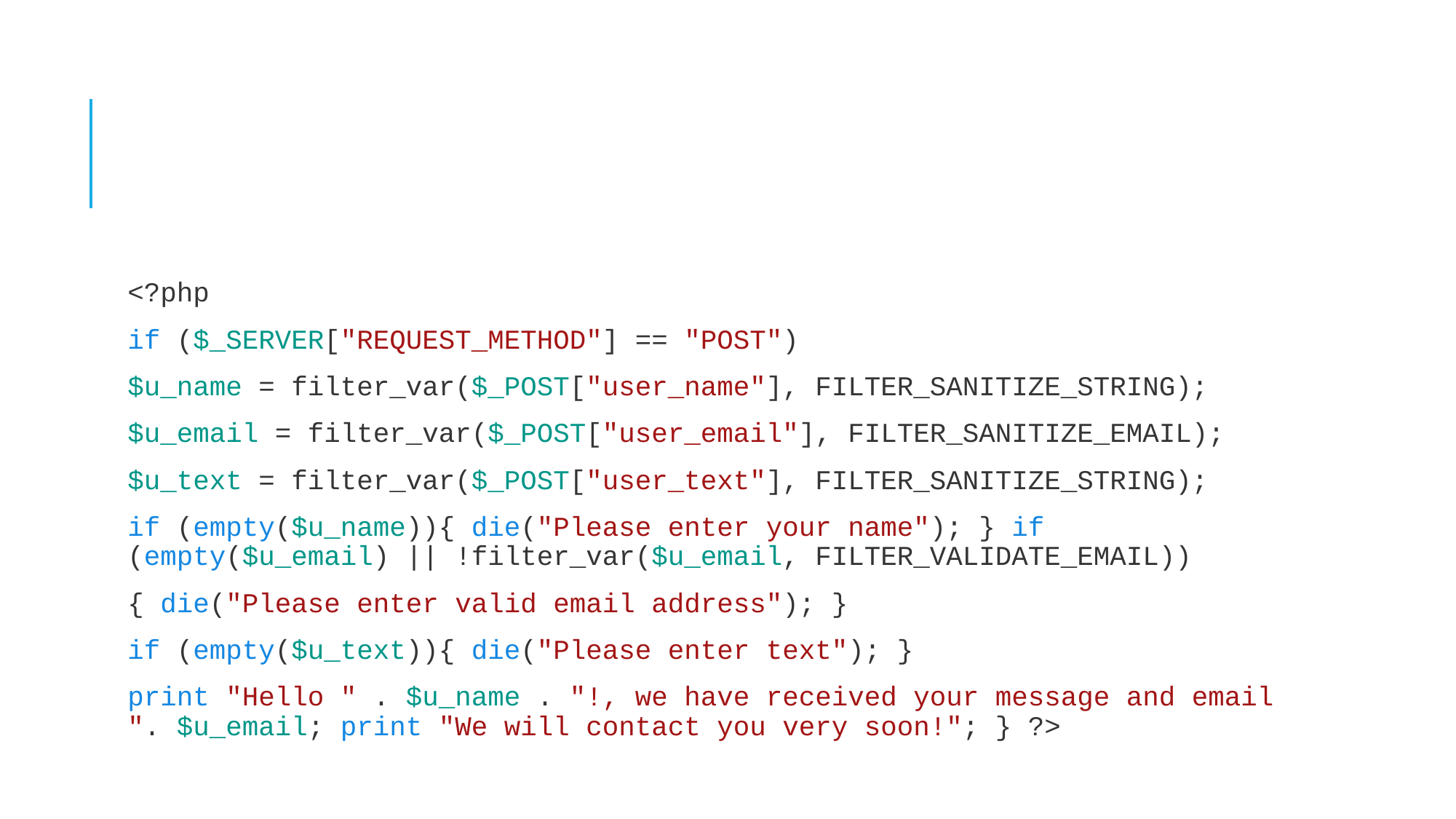

#
<?php
if ($_SERVER["REQUEST_METHOD"] == "POST")
$u_name = filter_var($_POST["user_name"], FILTER_SANITIZE_STRING);
$u_email = filter_var($_POST["user_email"], FILTER_SANITIZE_EMAIL);
$u_text = filter_var($_POST["user_text"], FILTER_SANITIZE_STRING);
if (empty($u_name)){ die("Please enter your name"); } if (empty($u_email) || !filter_var($u_email, FILTER_VALIDATE_EMAIL))
{ die("Please enter valid email address"); }
if (empty($u_text)){ die("Please enter text"); }
print "Hello " . $u_name . "!, we have received your message and email ". $u_email; print "We will contact you very soon!"; } ?>